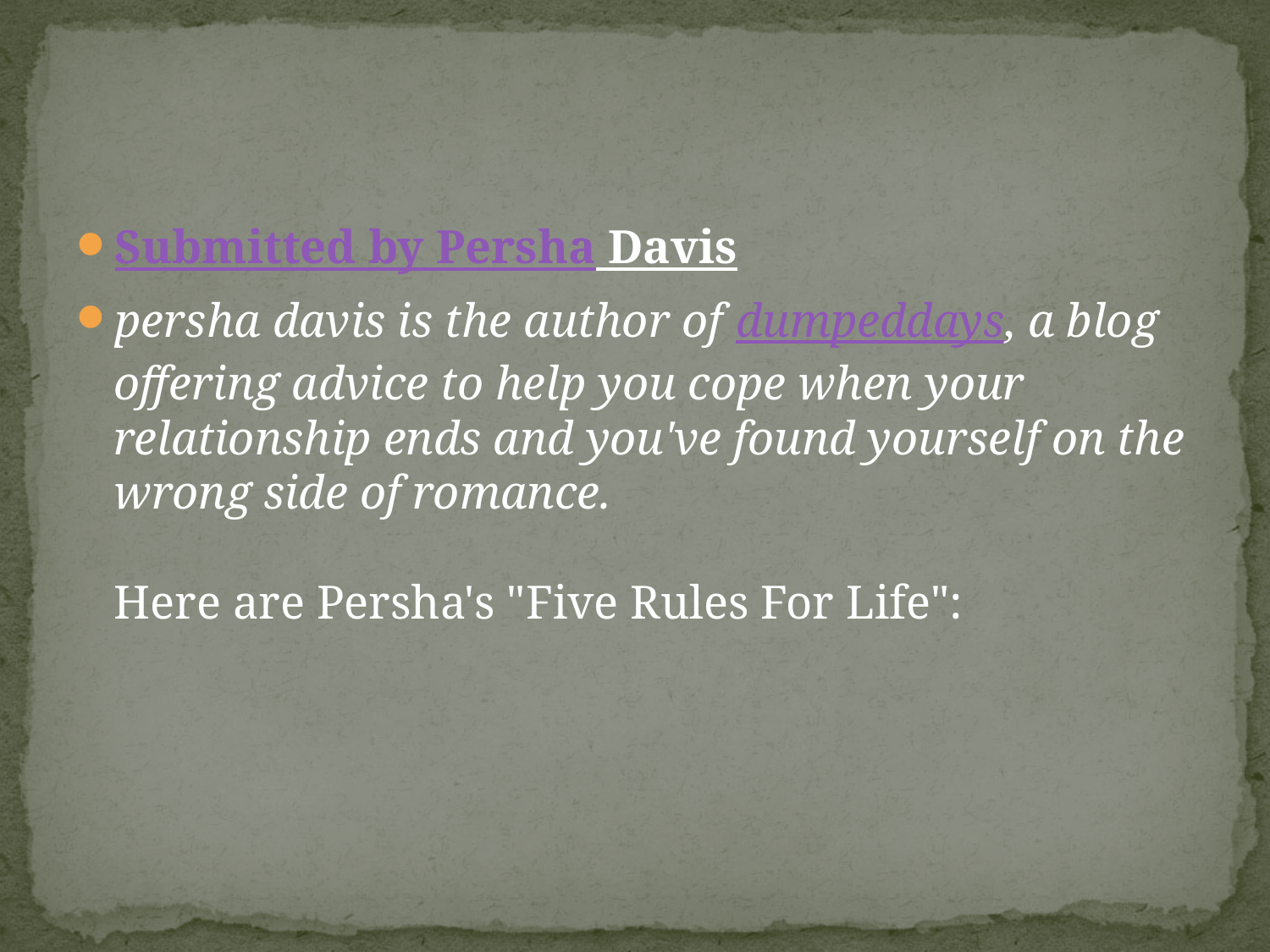

#
Submitted by Persha Davis
persha davis is the author of dumpeddays, a blog offering advice to help you cope when your relationship ends and you've found yourself on the wrong side of romance.
Here are Persha's "Five Rules For Life":